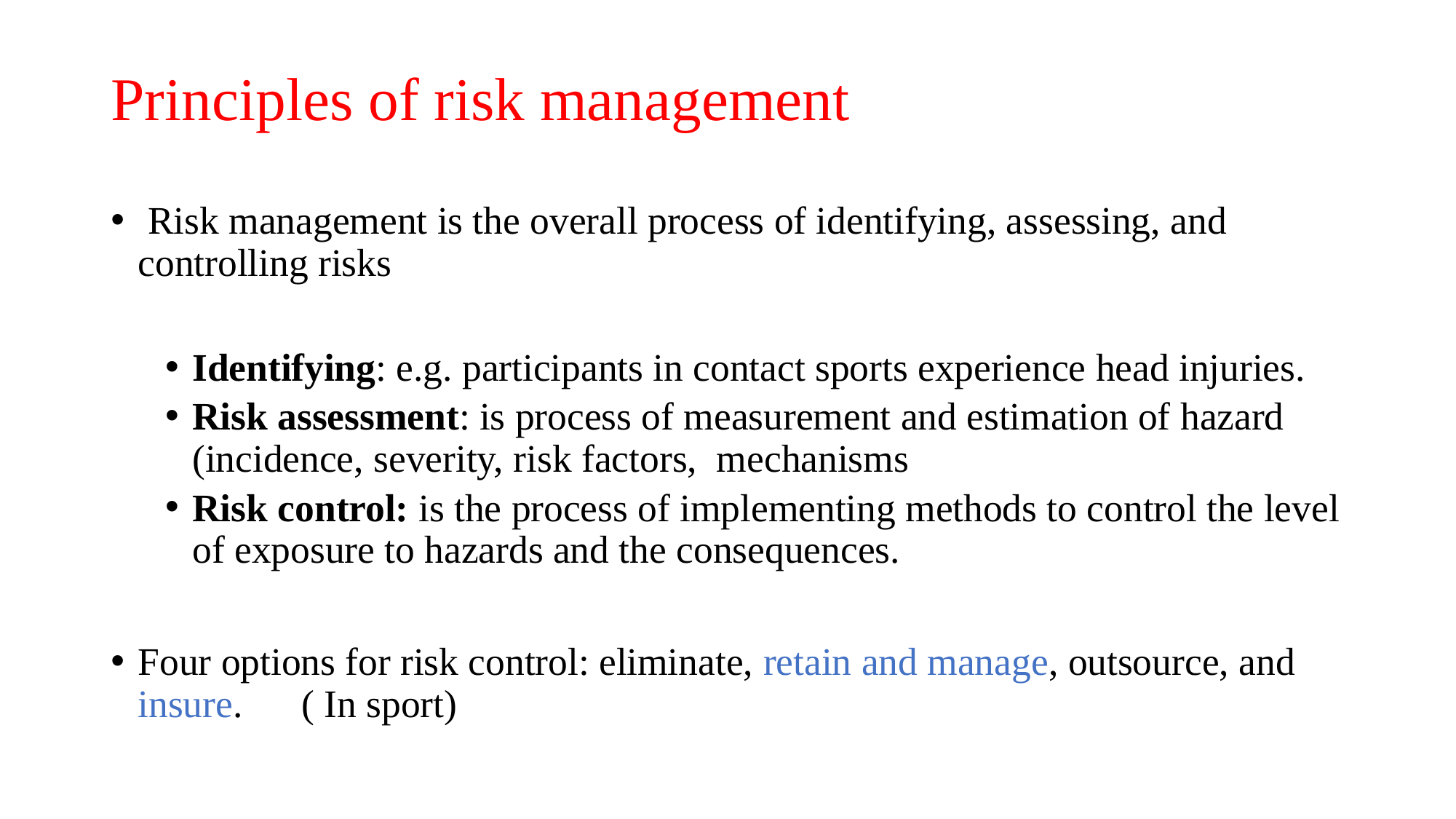

# Principles of risk management
 Risk management is the overall process of identifying, assessing, and controlling risks

Identifying: e.g. participants in contact sports experience head injuries.
Risk assessment: is process of measurement and estimation of hazard (incidence, severity, risk factors,  mechanisms
Risk control: is the process of implementing methods to control the level of exposure to hazards and the consequences.

Four options for risk control: eliminate, retain and manage, outsource, and insure.      ( In sport)